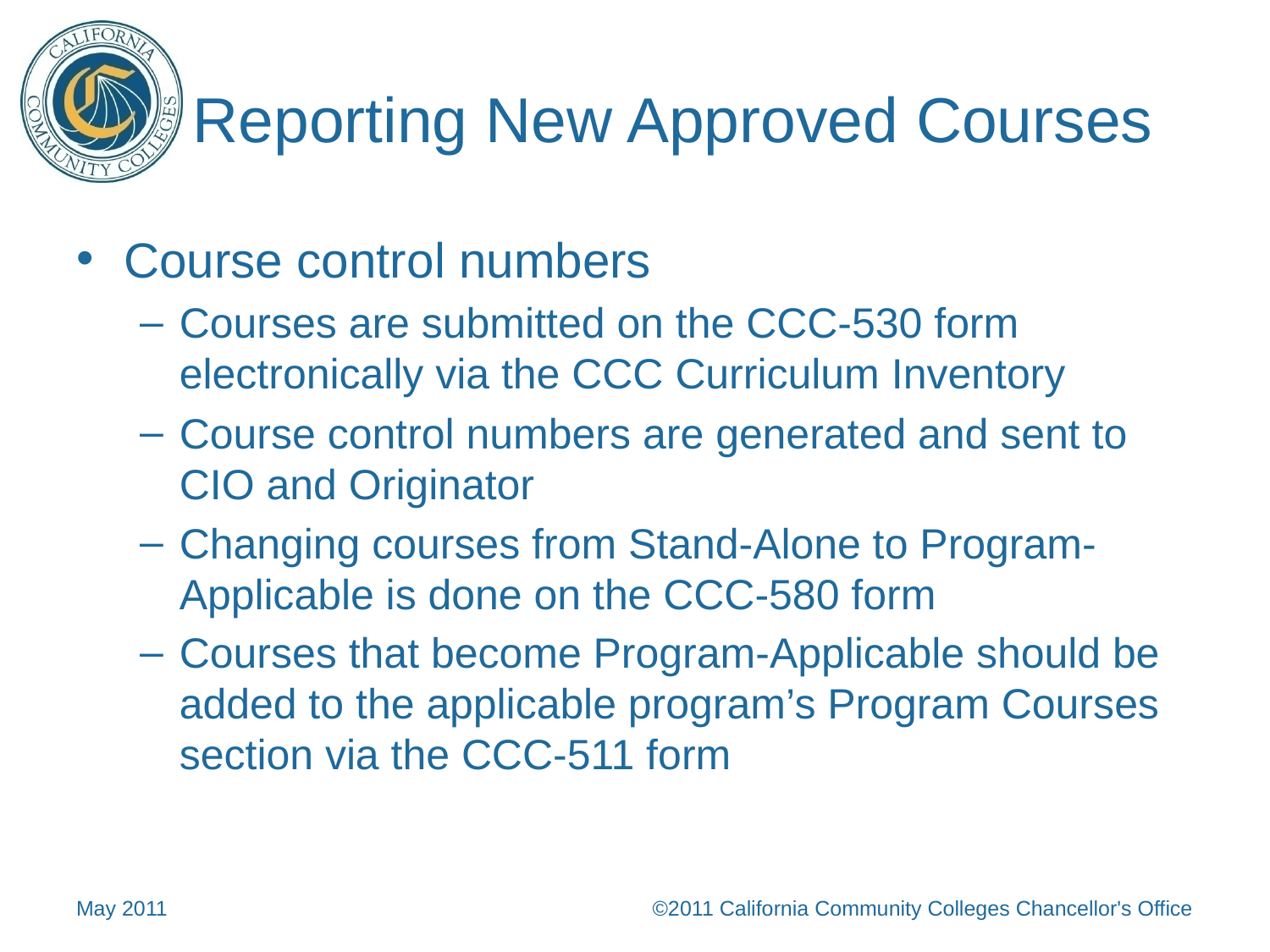

# Reporting New Approved Courses
Course control numbers
Courses are submitted on the CCC-530 form electronically via the CCC Curriculum Inventory
Course control numbers are generated and sent to CIO and Originator
Changing courses from Stand-Alone to Program- Applicable is done on the CCC-580 form
Courses that become Program-Applicable should be added to the applicable program’s Program Courses section via the CCC-511 form

May 2011
©2011 California Community Colleges Chancellor's Office